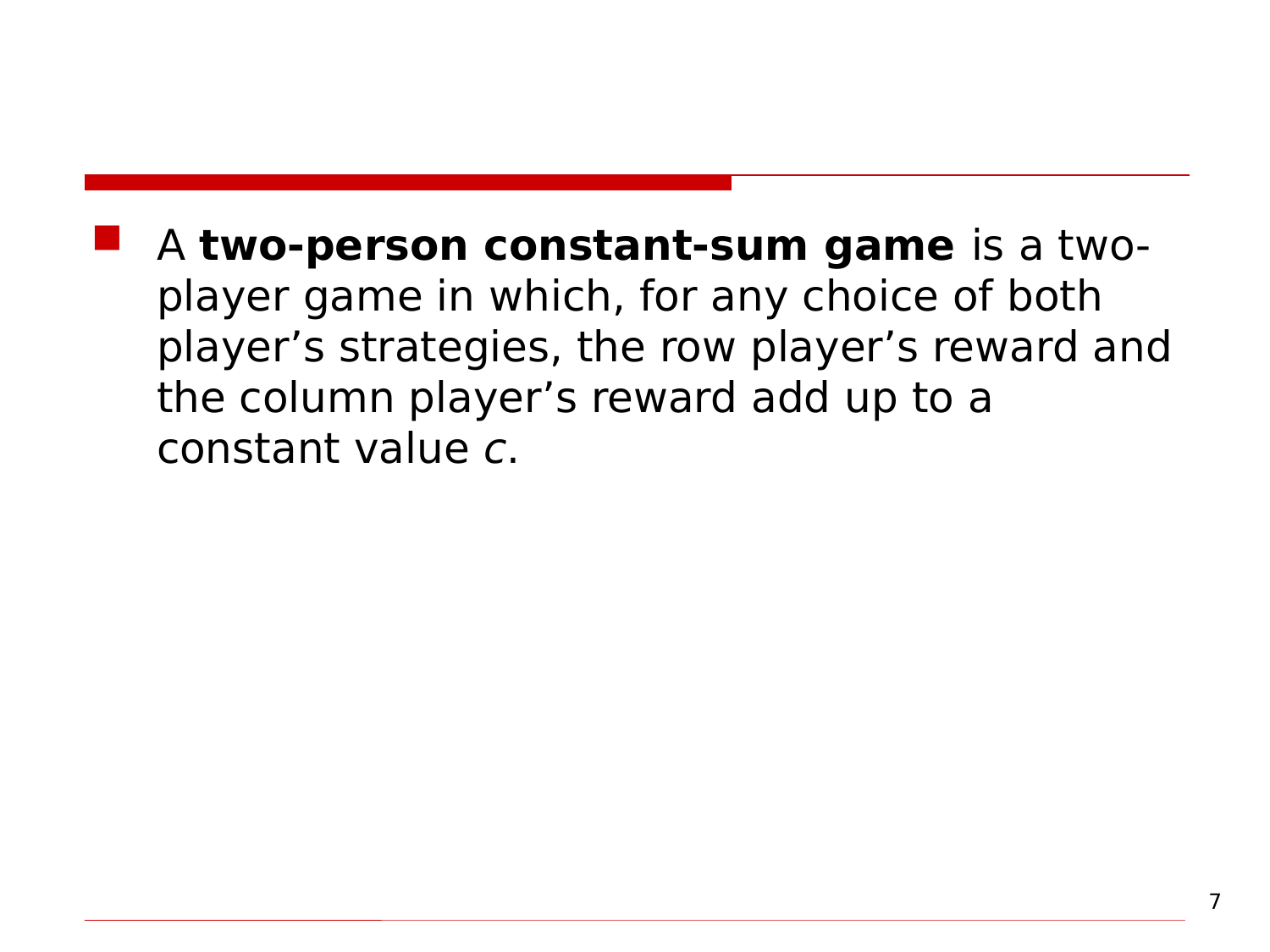

#
A two-person constant-sum game is a two-player game in which, for any choice of both player’s strategies, the row player’s reward and the column player’s reward add up to a constant value c.